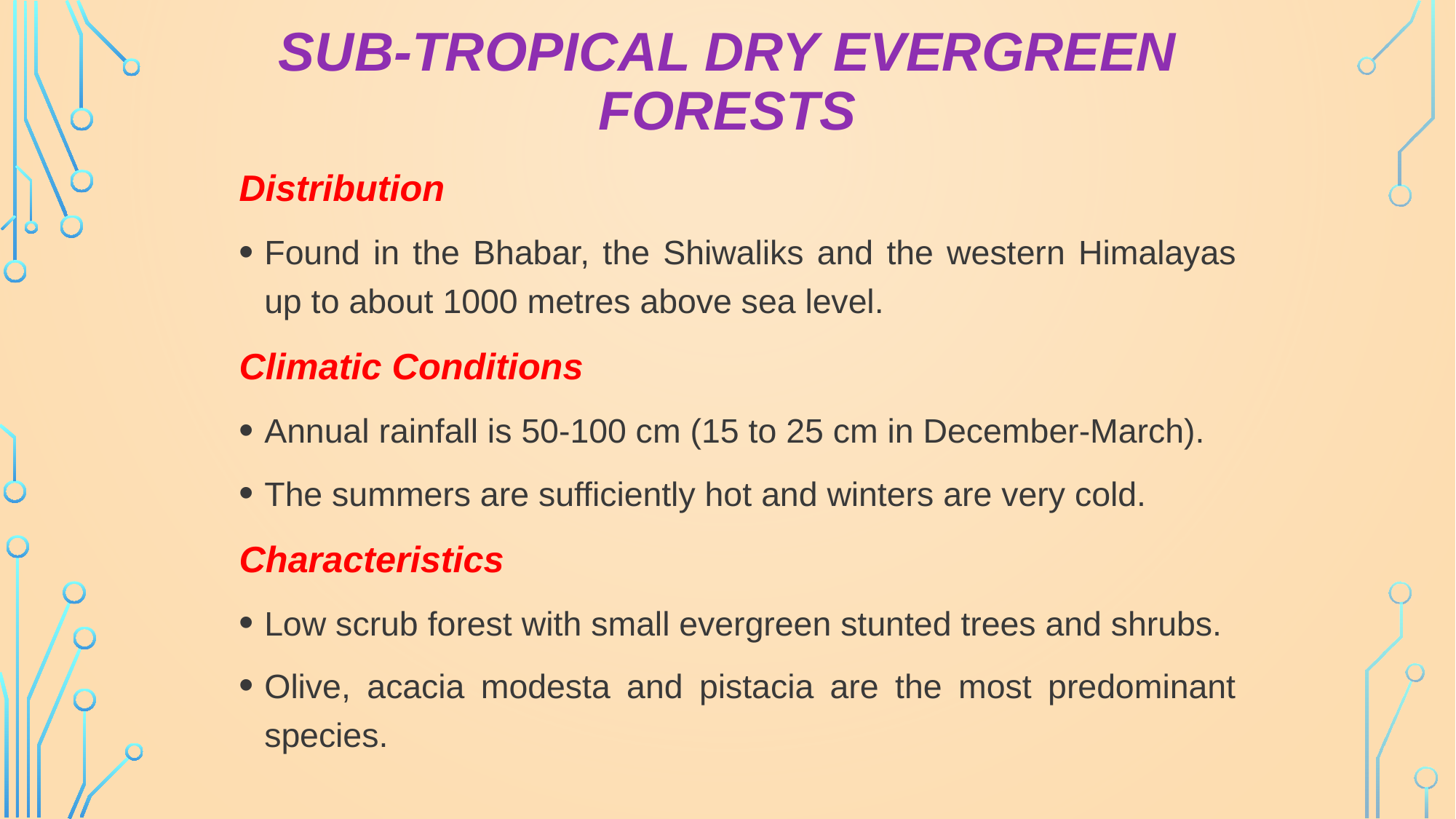

# Sub-tropical Dry Evergreen Forests
Distribution
Found in the Bhabar, the Shiwaliks and the western Himalayas up to about 1000 metres above sea level.
Climatic Conditions
Annual rainfall is 50-100 cm (15 to 25 cm in December-March).
The summers are sufficiently hot and winters are very cold.
Characteristics
Low scrub forest with small evergreen stunted trees and shrubs.
Olive, acacia modesta and pistacia are the most predominant species.